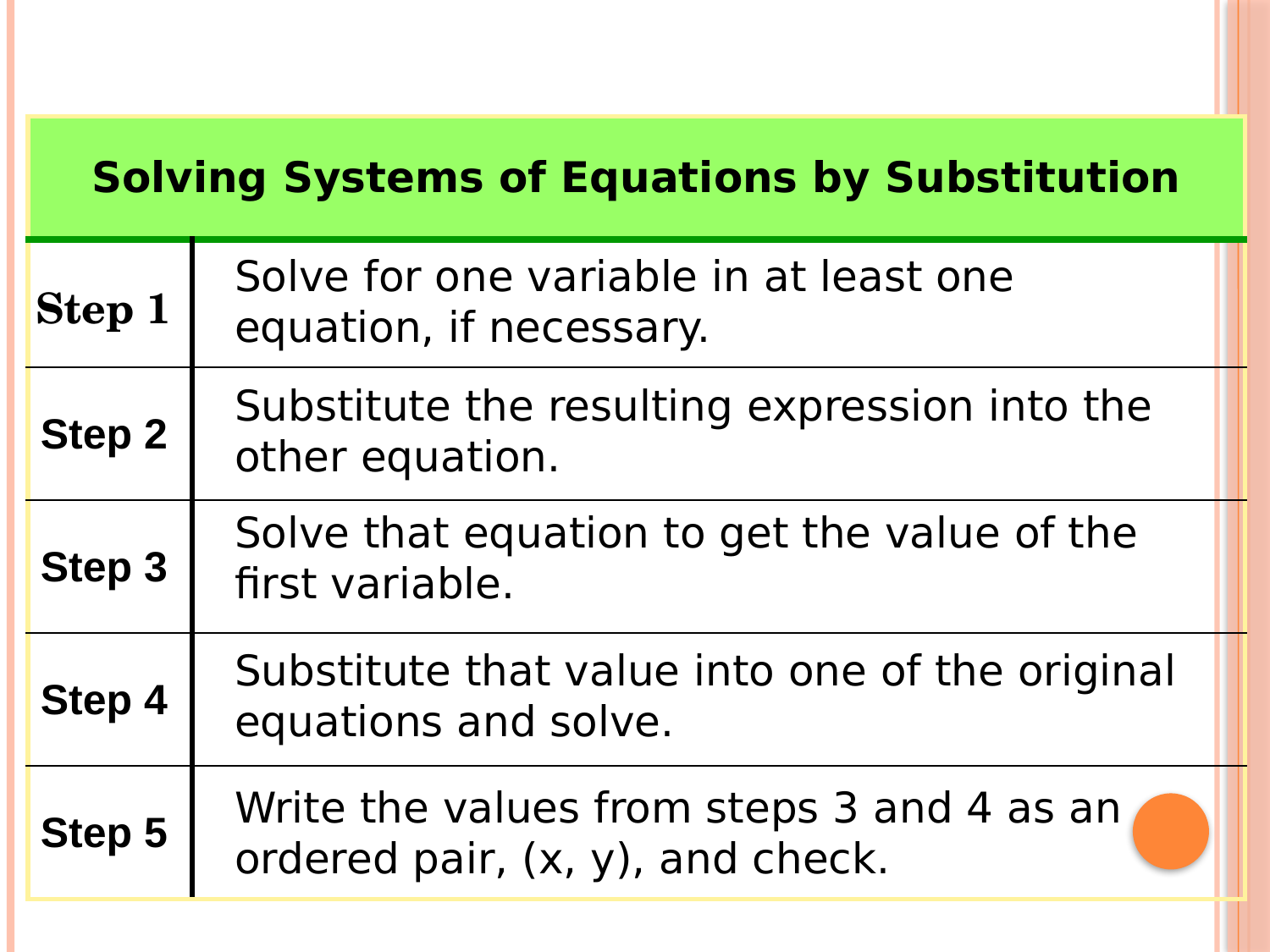

| Solving Systems of Equations by Substitution |  |
| --- | --- |
|  |  |
| Step 2 |  |
| Step 3 |  |
| Step 4 |  |
| Step 5 |  |
Solve for one variable in at least one equation, if necessary.
Step 1
Substitute the resulting expression into the other equation.
Solve that equation to get the value of the first variable.
Substitute that value into one of the original equations and solve.
Write the values from steps 3 and 4 as an ordered pair, (x, y), and check.